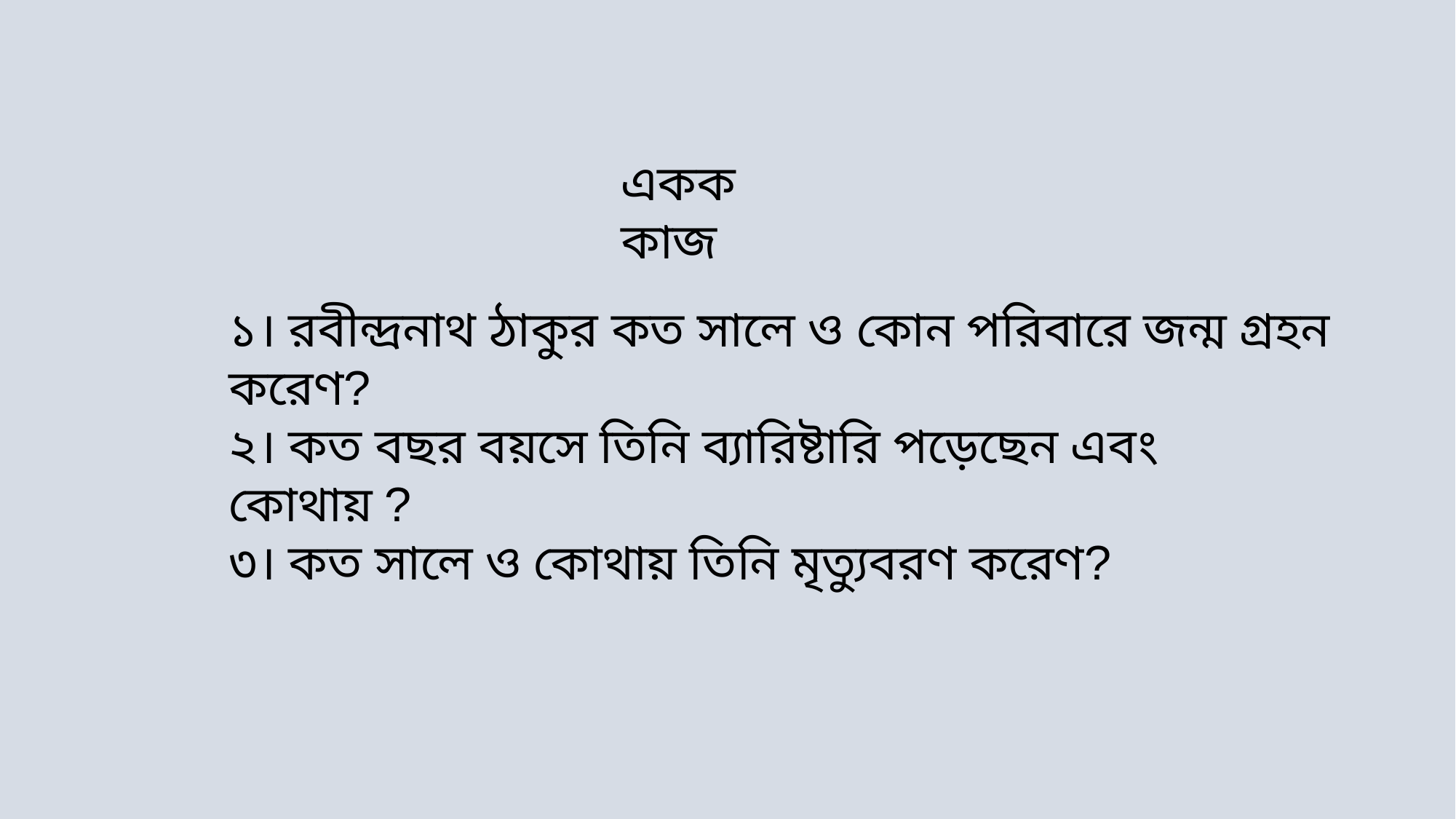

একক কাজ
১। রবীন্দ্রনাথ ঠাকুর কত সালে ও কোন পরিবারে জন্ম গ্রহন করেণ?
২। কত বছর বয়সে তিনি ব্যারিষ্টারি পড়েছেন এবং কোথায় ?
৩। কত সালে ও কোথায় তিনি মৃত্যুবরণ করেণ?